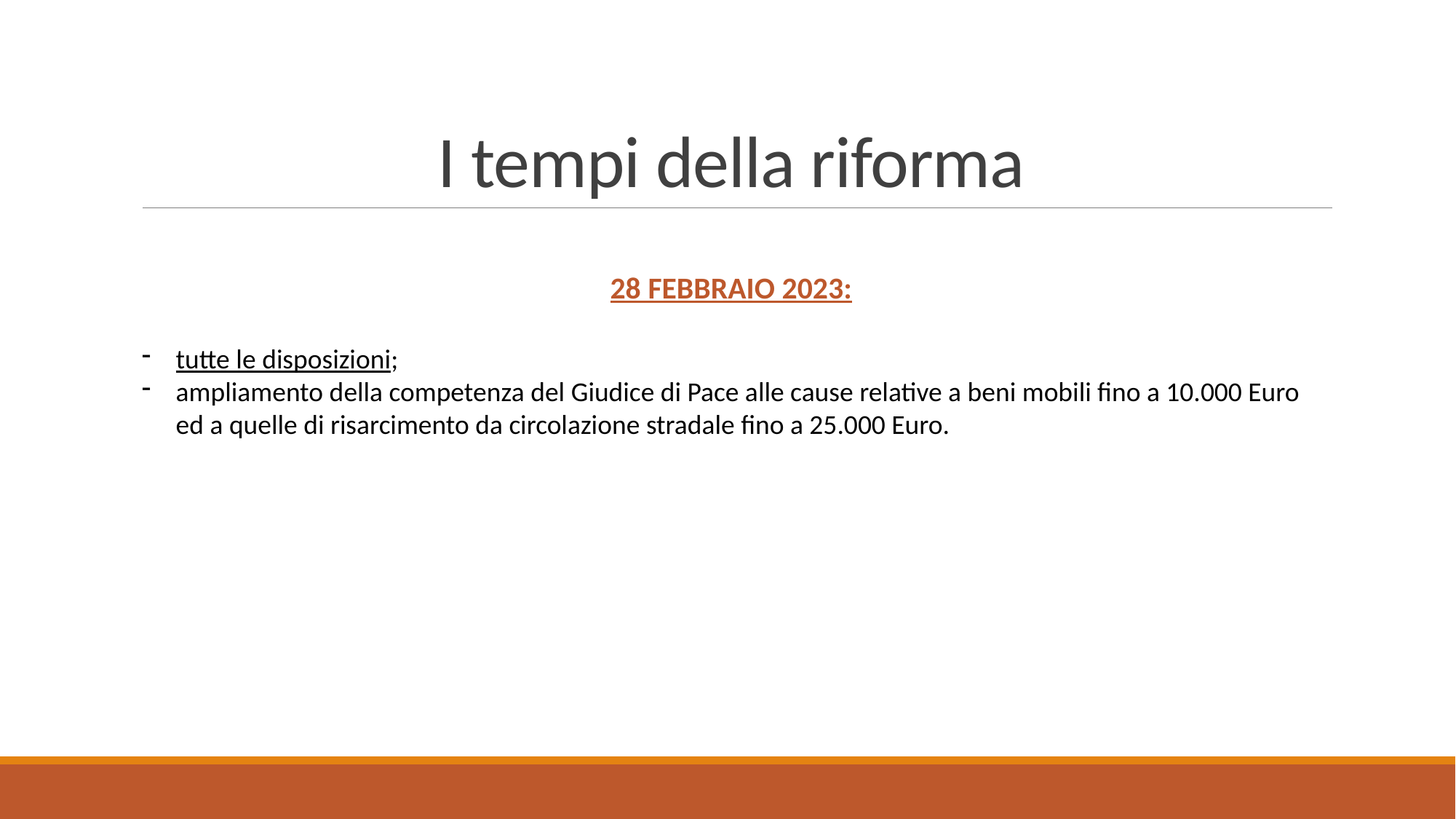

# I tempi della riforma
28 FEBBRAIO 2023:

tutte le disposizioni;
ampliamento della competenza del Giudice di Pace alle cause relative a beni mobili fino a 10.000 Euro ed a quelle di risarcimento da circolazione stradale fino a 25.000 Euro.